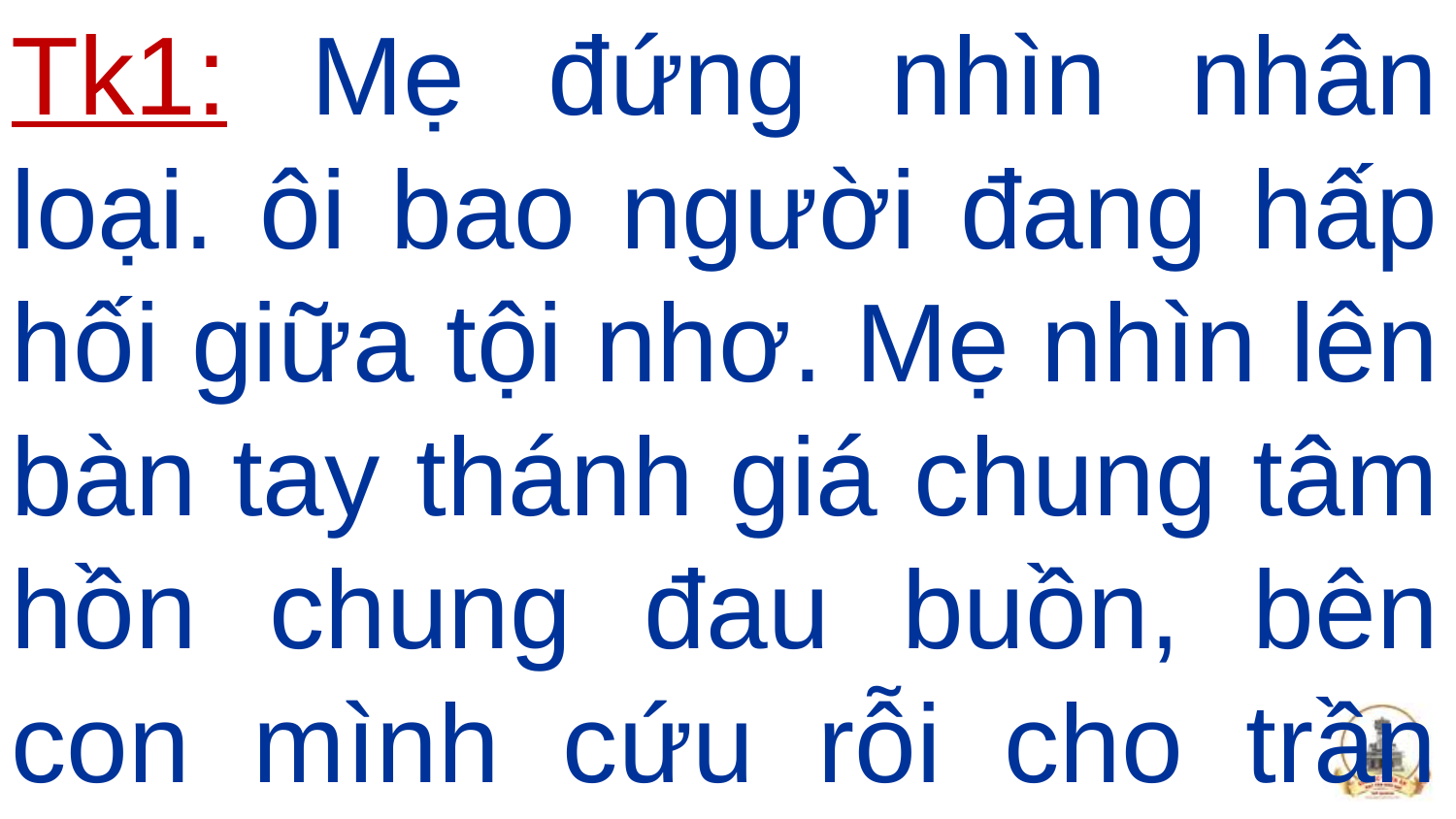

Tk1: Mẹ đứng nhìn nhân loại. ôi bao người đang hấp hối giữa tội nhơ. Mẹ nhìn lên bàn tay thánh giá chung tâm hồn chung đau buồn, bên con mình cứu rỗi cho trần đời.